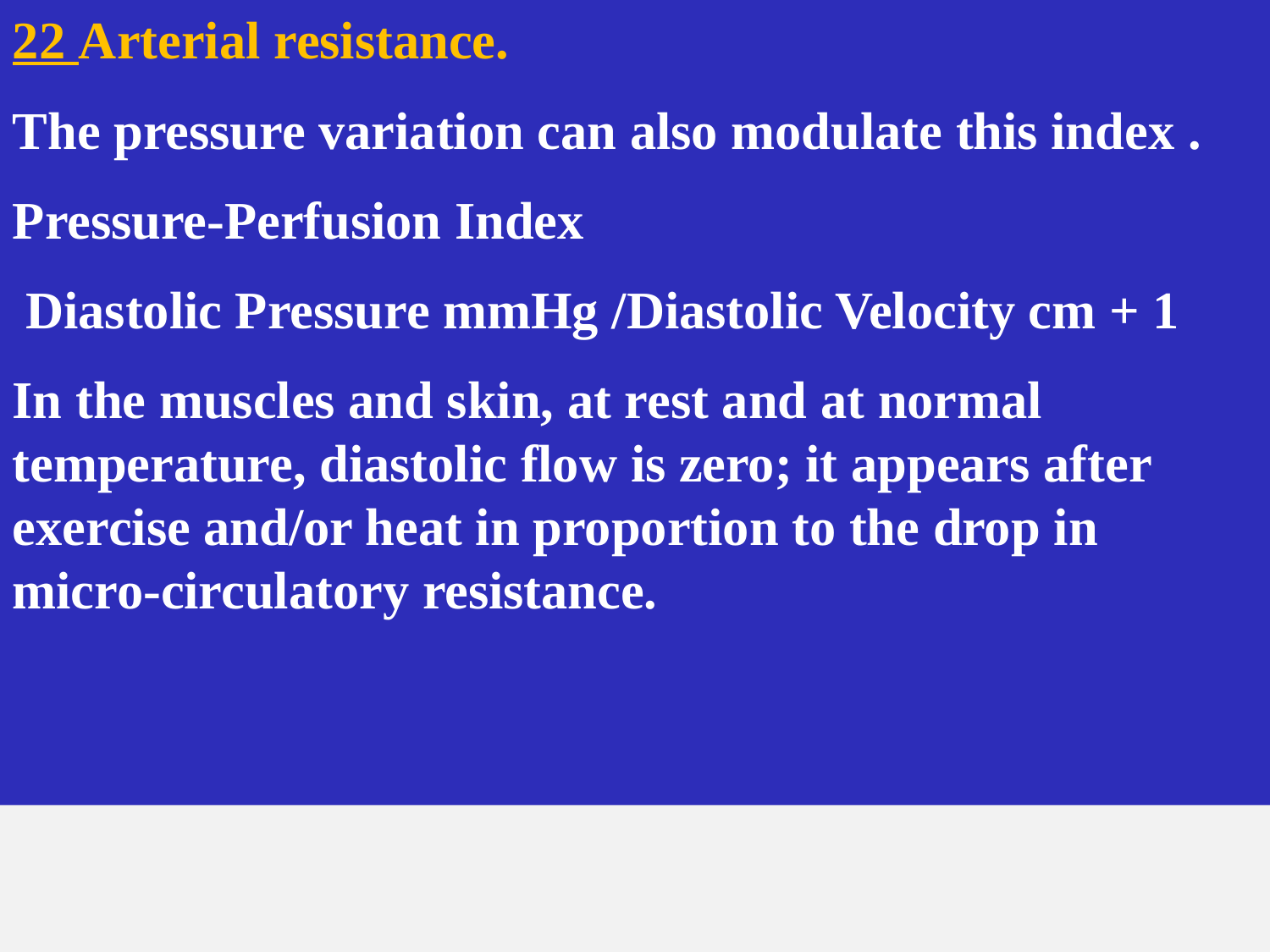

22 Arterial resistance.
The pressure variation can also modulate this index .
Pressure-Perfusion Index
 Diastolic Pressure mmHg /Diastolic Velocity cm + 1
In the muscles and skin, at rest and at normal temperature, diastolic flow is zero; it appears after exercise and/or heat in proportion to the drop in micro-circulatory resistance.